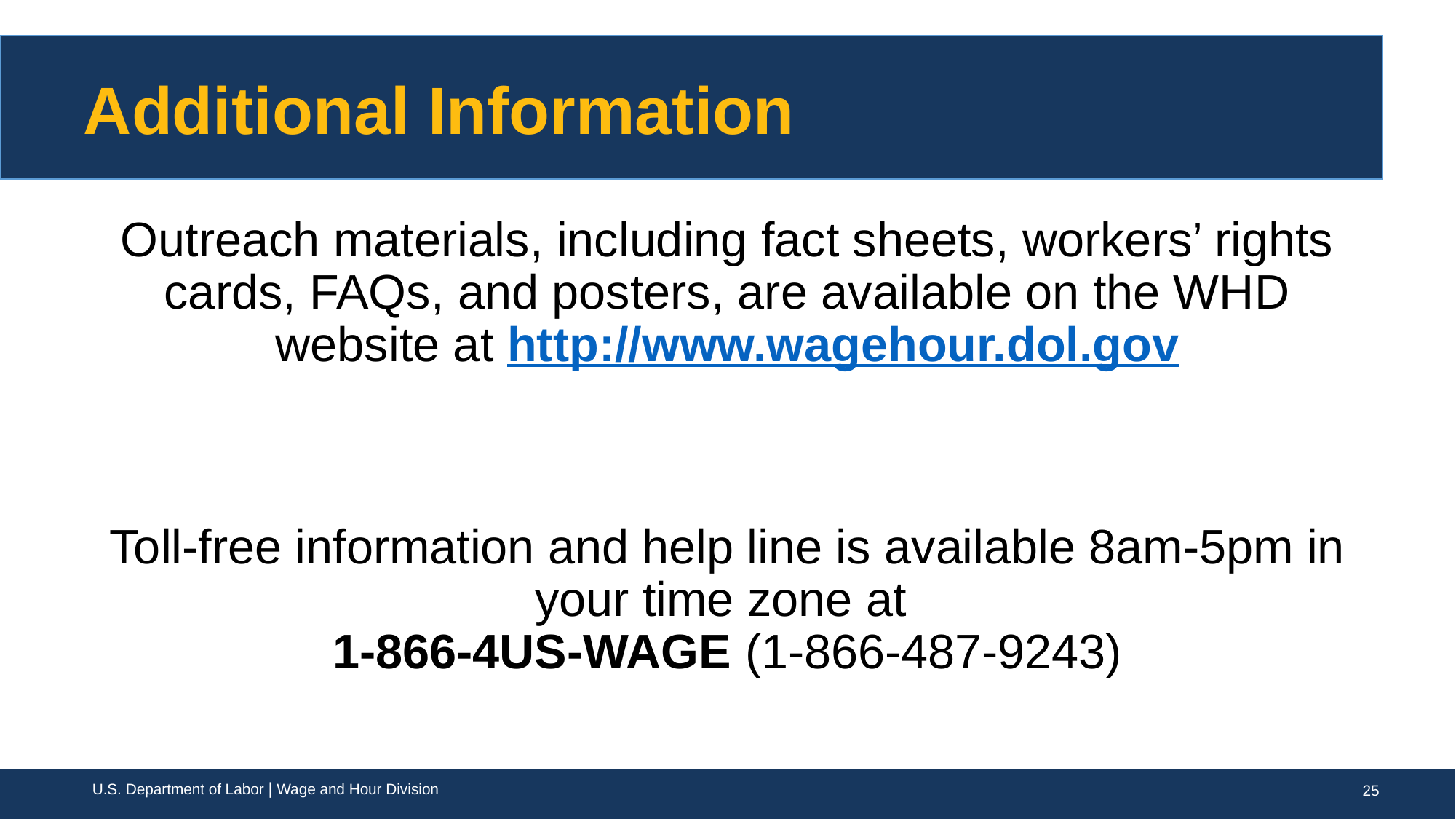

# Additional Information
Outreach materials, including fact sheets, workers’ rights cards, FAQs, and posters, are available on the WHD website at http://www.wagehour.dol.gov

Toll-free information and help line is available 8am-5pm in your time zone at
1-866-4US-WAGE (1-866-487-9243)